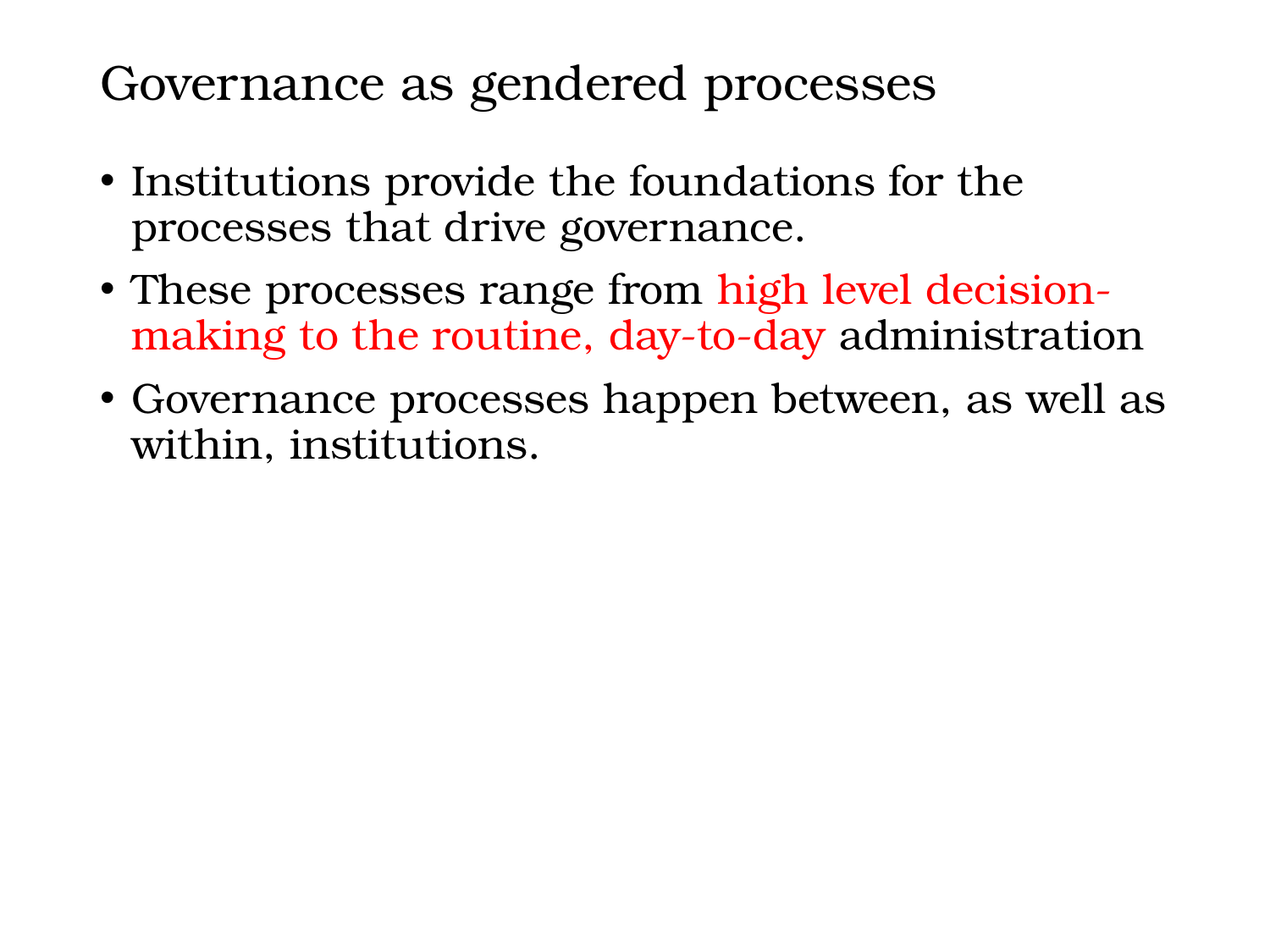

# Governance as gendered processes
Institutions provide the foundations for the processes that drive governance.
These processes range from high level decision-making to the routine, day-to-day administration
Governance processes happen between, as well as within, institutions.